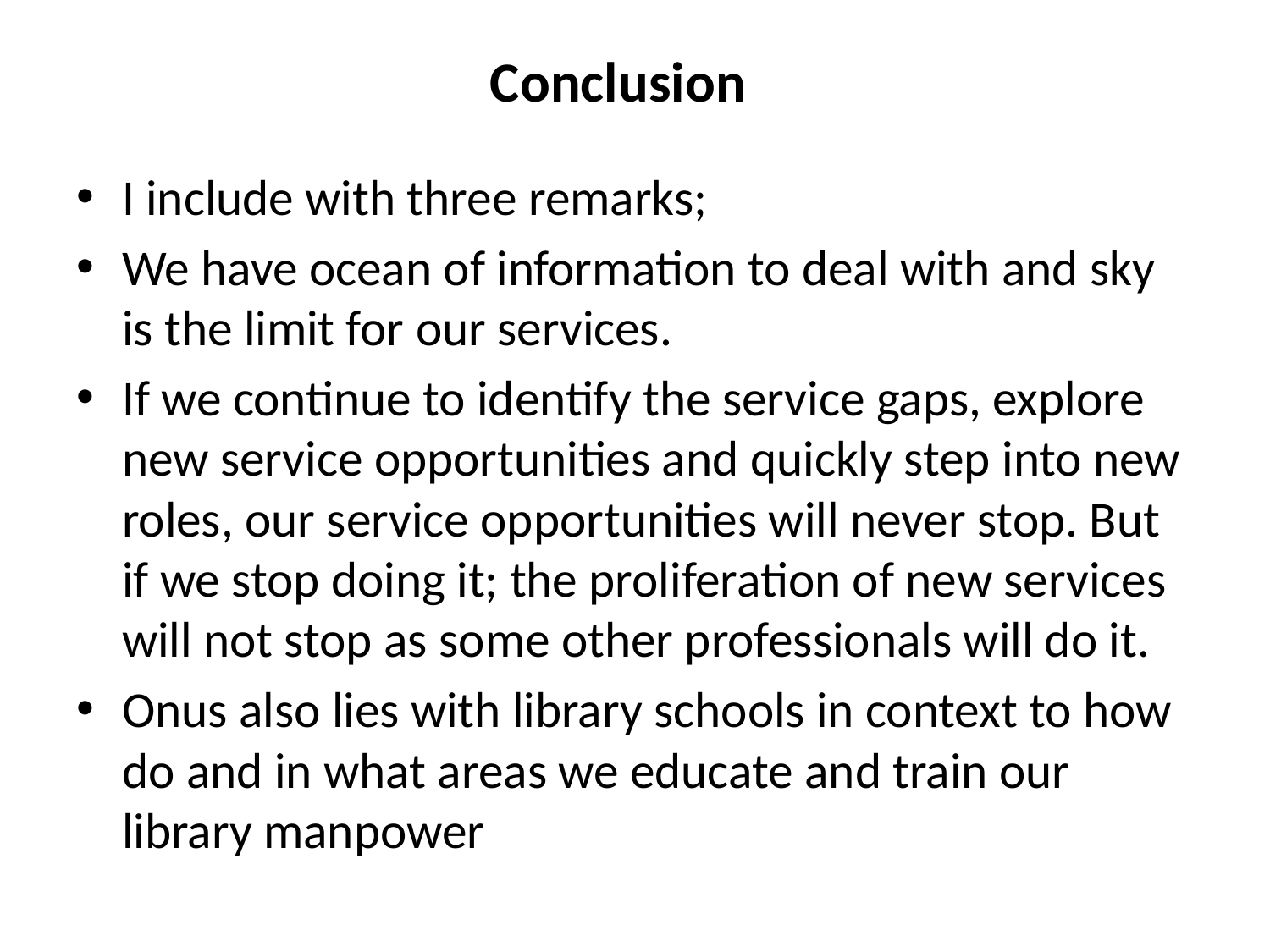

# Conclusion
I include with three remarks;
We have ocean of information to deal with and sky is the limit for our services.
If we continue to identify the service gaps, explore new service opportunities and quickly step into new roles, our service opportunities will never stop. But if we stop doing it; the proliferation of new services will not stop as some other professionals will do it.
Onus also lies with library schools in context to how do and in what areas we educate and train our library manpower